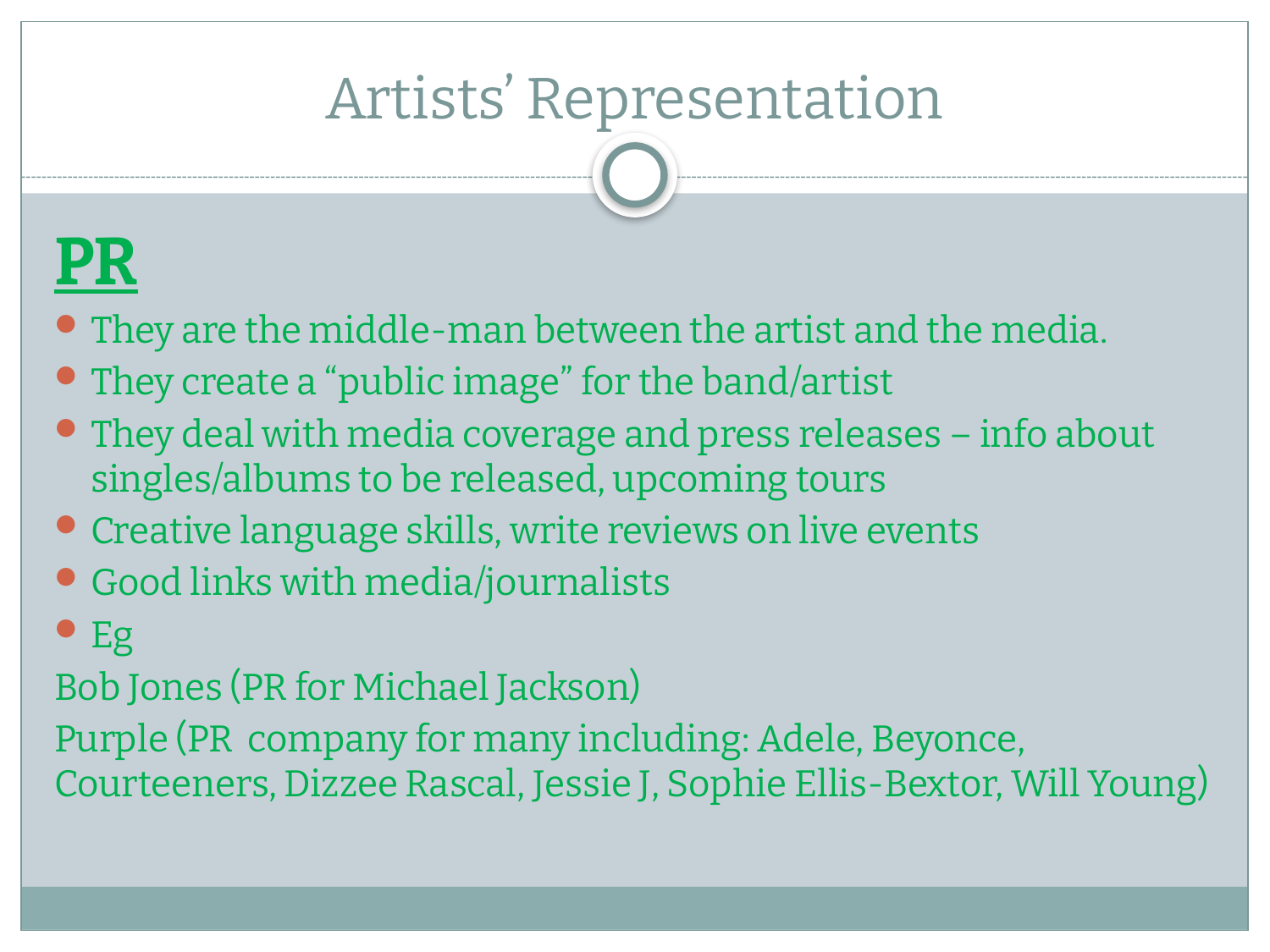

# Artists’ Representation
PR
They are the middle-man between the artist and the media.
They create a “public image” for the band/artist
They deal with media coverage and press releases – info about singles/albums to be released, upcoming tours
Creative language skills, write reviews on live events
Good links with media/journalists
Eg
Bob Jones (PR for Michael Jackson)
Purple (PR  company for many including: Adele, Beyonce, Courteeners, Dizzee Rascal, Jessie J, Sophie Ellis-Bextor, Will Young)